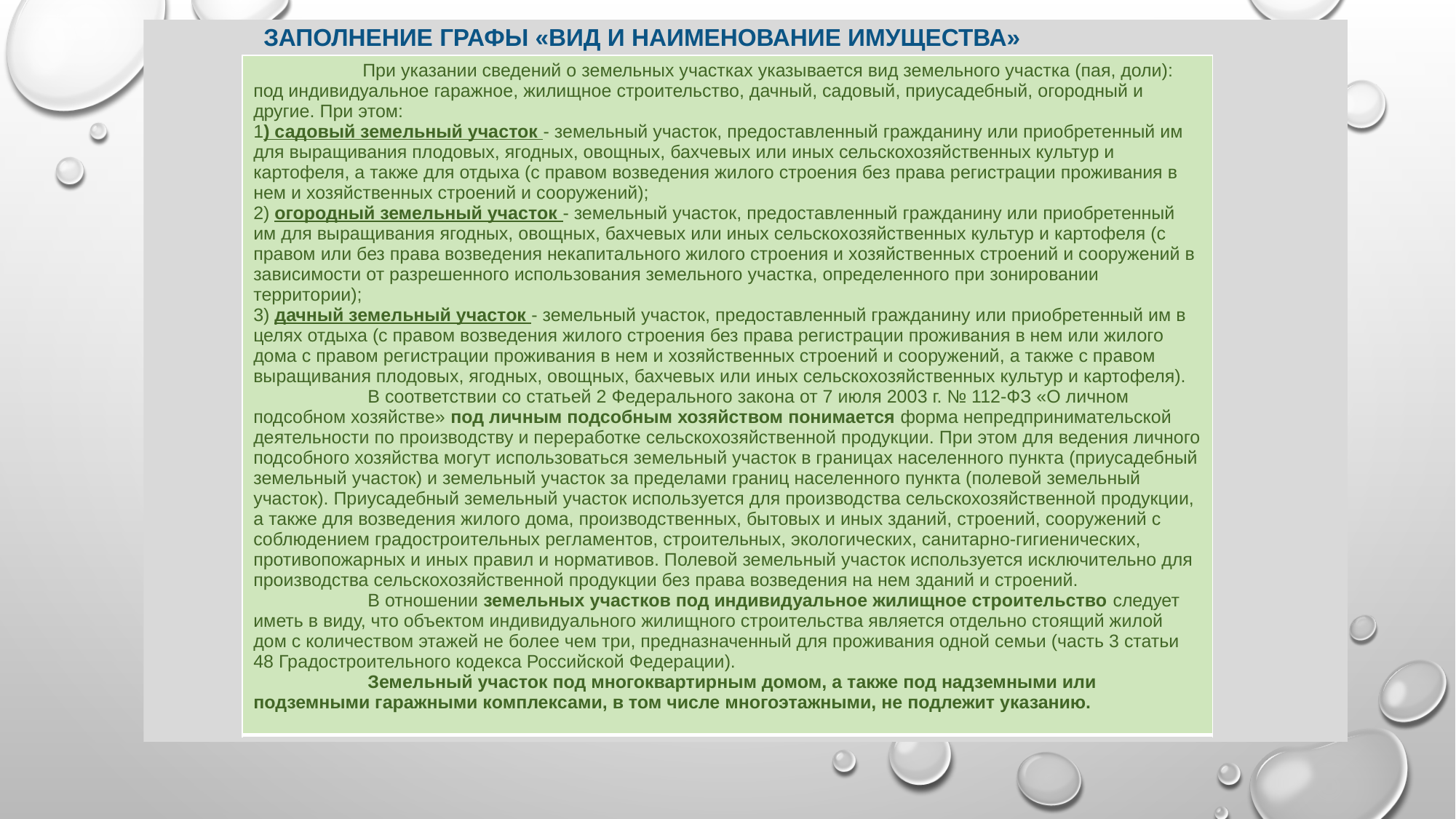

# ЗАПОЛНЕНИЕ ГРАФЫ «ВИД И НАИМЕНОВАНИЕ ИМУЩЕСТВА»
| При указании сведений о земельных участках указывается вид земельного участка (пая, доли): под индивидуальное гаражное, жилищное строительство, дачный, садовый, приусадебный, огородный и другие. При этом: 1) садовый земельный участок - земельный участок, предоставленный гражданину или приобретенный им для выращивания плодовых, ягодных, овощных, бахчевых или иных сельскохозяйственных культур и картофеля, а также для отдыха (с правом возведения жилого строения без права регистрации проживания в нем и хозяйственных строений и сооружений); 2) огородный земельный участок - земельный участок, предоставленный гражданину или приобретенный им для выращивания ягодных, овощных, бахчевых или иных сельскохозяйственных культур и картофеля (с правом или без права возведения некапитального жилого строения и хозяйственных строений и сооружений в зависимости от разрешенного использования земельного участка, определенного при зонировании территории); 3) дачный земельный участок - земельный участок, предоставленный гражданину или приобретенный им в целях отдыха (с правом возведения жилого строения без права регистрации проживания в нем или жилого дома с правом регистрации проживания в нем и хозяйственных строений и сооружений, а также с правом выращивания плодовых, ягодных, овощных, бахчевых или иных сельскохозяйственных культур и картофеля). В соответствии со статьей 2 Федерального закона от 7 июля 2003 г. № 112-ФЗ «О личном подсобном хозяйстве» под личным подсобным хозяйством понимается форма непредпринимательской деятельности по производству и переработке сельскохозяйственной продукции. При этом для ведения личного подсобного хозяйства могут использоваться земельный участок в границах населенного пункта (приусадебный земельный участок) и земельный участок за пределами границ населенного пункта (полевой земельный участок). Приусадебный земельный участок используется для производства сельскохозяйственной продукции, а также для возведения жилого дома, производственных, бытовых и иных зданий, строений, сооружений с соблюдением градостроительных регламентов, строительных, экологических, санитарно-гигиенических, противопожарных и иных правил и нормативов. Полевой земельный участок используется исключительно для производства сельскохозяйственной продукции без права возведения на нем зданий и строений. В отношении земельных участков под индивидуальное жилищное строительство следует иметь в виду, что объектом индивидуального жилищного строительства является отдельно стоящий жилой дом с количеством этажей не более чем три, предназначенный для проживания одной семьи (часть 3 статьи 48 Градостроительного кодекса Российской Федерации). Земельный участок под многоквартирным домом, а также под надземными или подземными гаражными комплексами, в том числе многоэтажными, не подлежит указанию. |
| --- |